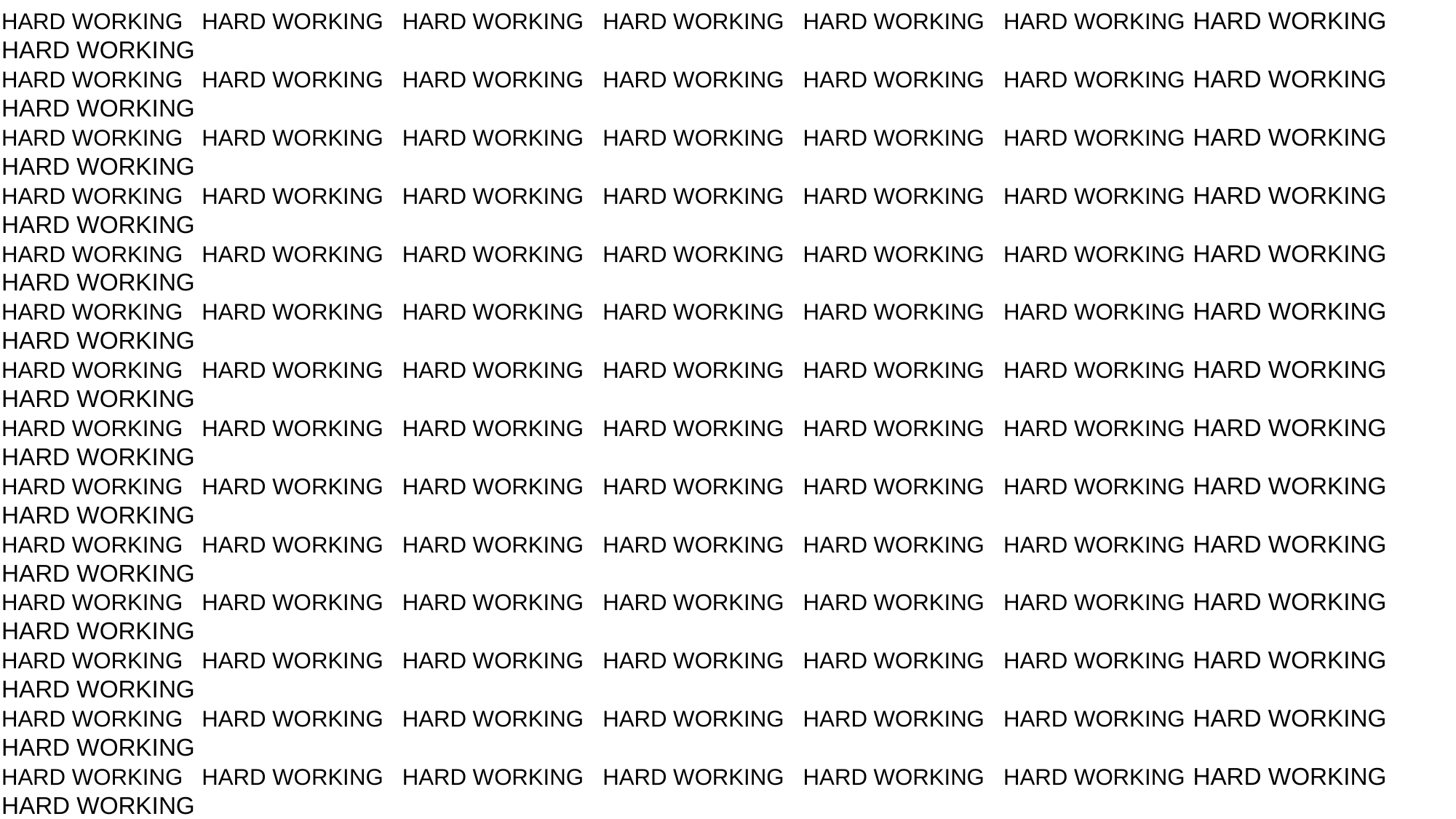

HARD WORKING   HARD WORKING   HARD WORKING   HARD WORKING   HARD WORKING   HARD WORKING HARD WORKING   HARD WORKING
HARD WORKING   HARD WORKING   HARD WORKING   HARD WORKING   HARD WORKING   HARD WORKING HARD WORKING   HARD WORKING
HARD WORKING   HARD WORKING   HARD WORKING   HARD WORKING   HARD WORKING   HARD WORKING HARD WORKING   HARD WORKING
HARD WORKING   HARD WORKING   HARD WORKING   HARD WORKING   HARD WORKING   HARD WORKING HARD WORKING   HARD WORKING
HARD WORKING   HARD WORKING   HARD WORKING   HARD WORKING   HARD WORKING   HARD WORKING HARD WORKING   HARD WORKING
HARD WORKING   HARD WORKING   HARD WORKING   HARD WORKING   HARD WORKING   HARD WORKING HARD WORKING   HARD WORKING
HARD WORKING   HARD WORKING   HARD WORKING   HARD WORKING   HARD WORKING   HARD WORKING HARD WORKING   HARD WORKING
HARD WORKING   HARD WORKING   HARD WORKING   HARD WORKING   HARD WORKING   HARD WORKING HARD WORKING   HARD WORKING
HARD WORKING   HARD WORKING   HARD WORKING   HARD WORKING   HARD WORKING   HARD WORKING HARD WORKING   HARD WORKING
HARD WORKING   HARD WORKING   HARD WORKING   HARD WORKING   HARD WORKING   HARD WORKING HARD WORKING   HARD WORKING
HARD WORKING   HARD WORKING   HARD WORKING   HARD WORKING   HARD WORKING   HARD WORKING HARD WORKING   HARD WORKING
HARD WORKING   HARD WORKING   HARD WORKING   HARD WORKING   HARD WORKING   HARD WORKING HARD WORKING   HARD WORKING
HARD WORKING   HARD WORKING   HARD WORKING   HARD WORKING   HARD WORKING   HARD WORKING HARD WORKING   HARD WORKING
HARD WORKING   HARD WORKING   HARD WORKING   HARD WORKING   HARD WORKING   HARD WORKING HARD WORKING   HARD WORKING
HARD WORKING   HARD WORKING   HARD WORKING   HARD WORKING   HARD WORKING   HARD WORKING HARD WORKING   HARD WORKING
HARD WORKING   HARD WORKING   HARD WORKING   HARD WORKING   HARD WORKING   HARD WORKING HARD WORKING   HARD WORKING
HARD WORKING   HARD WORKING   HARD WORKING   HARD WORKING   HARD WORKING   HARD WORKING HARD WORKING   HARD WORKING
HARD WORKING   HARD WORKING   HARD WORKING   HARD WORKING   HARD WORKING   HARD WORKING HARD WORKING   HARD WORKING
HARD WORKING   HARD WORKING   HARD WORKING   HARD WORKING   HARD WORKING   HARD WORKING HARD WORKING   HARD WORKING
HARD WORKING   HARD WORKING   HARD WORKING   HARD WORKING   HARD WORKING   HARD WORKING HARD WORKING   HARD WORKING
HARD WORKING   HARD WORKING   HARD WORKING   HARD WORKING   HARD WORKING   HARD WORKING HARD WORKING   HARD WORKING
HARD WORKING   HARD WORKING   HARD WORKING   HARD WORKING   HARD WORKING   HARD WORKING HARD WORKING   HARD WORKING
HARD WORKING   HARD WORKING   HARD WORKING   HARD WORKING   HARD WORKING   HARD WORKING HARD WORKING   HARD WORKING
HARD WORKING   HARD WORKING   HARD WORKING   HARD WORKING   HARD WORKING   HARD WORKING HARD WORKING   HARD WORKING
HARD WORKING   HARD WORKING   HARD WORKING   HARD WORKING   HARD WORKING   HARD WORKING HARD WORKING   HARD WORKING
HARD WORKING   HARD WORKING   HARD WORKING   HARD WORKING   HARD WORKING   HARD WORKING HARD WORKING   HARD WORKING
HARD WORKING   HARD WORKING   HARD WORKING   HARD WORKING   HARD WORKING   HARD WORKING HARD WORKING   HARD WORKING
HARD WORKING   HARD WORKING   HARD WORKING   HARD WORKING   HARD WORKING   HARD WORKING HARD WORKING   HARD WORKING